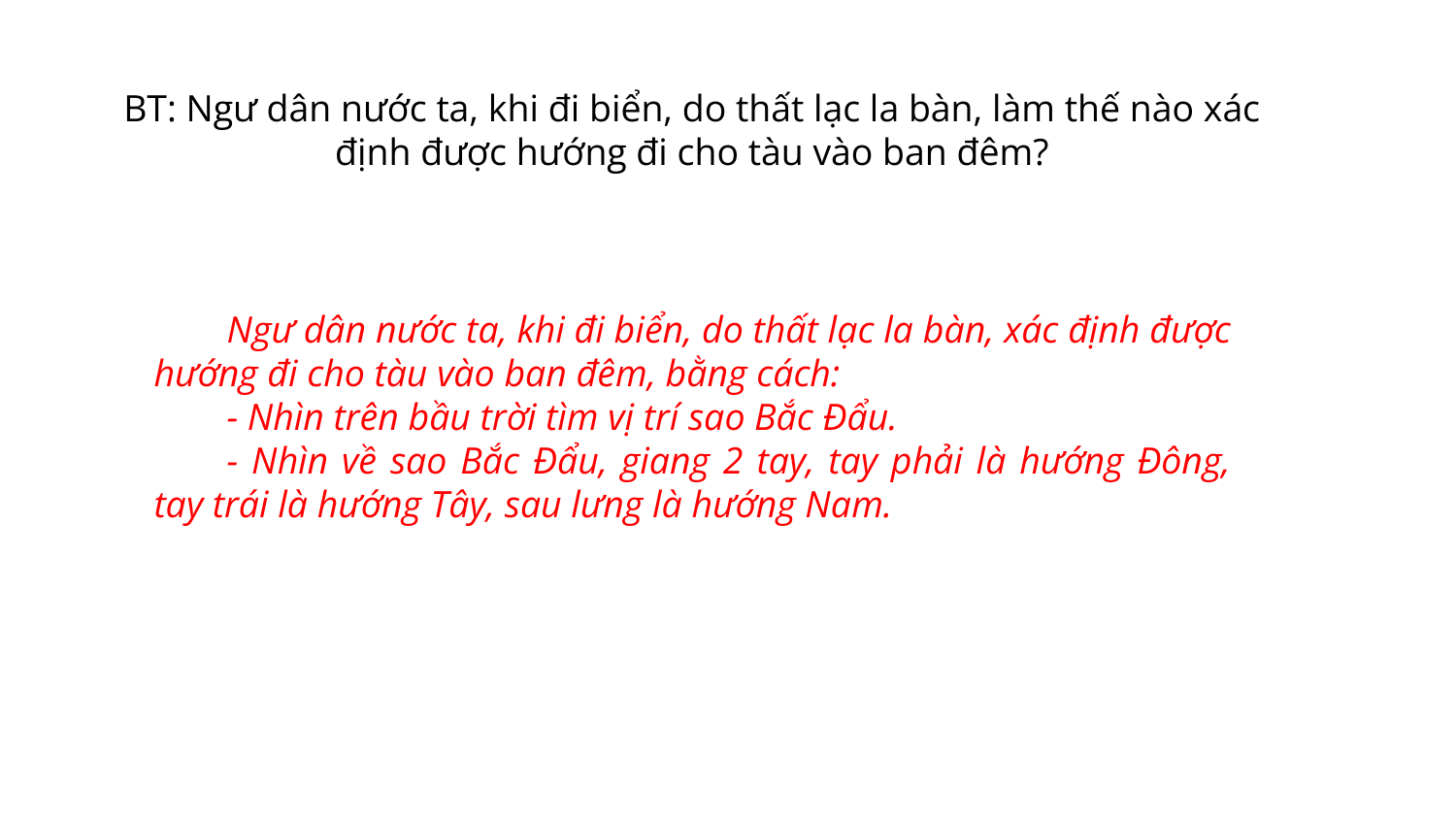

BT: Ngư dân nước ta, khi đi biển, do thất lạc la bàn, làm thế nào xác định được hướng đi cho tàu vào ban đêm?

Ngư dân nước ta, khi đi biển, do thất lạc la bàn, xác định được hướng đi cho tàu vào ban đêm, bằng cách:
- Nhìn trên bầu trời tìm vị trí sao Bắc Đẩu.
- Nhìn về sao Bắc Đẩu, giang 2 tay, tay phải là hướng Đông, tay trái là hướng Tây, sau lưng là hướng Nam.